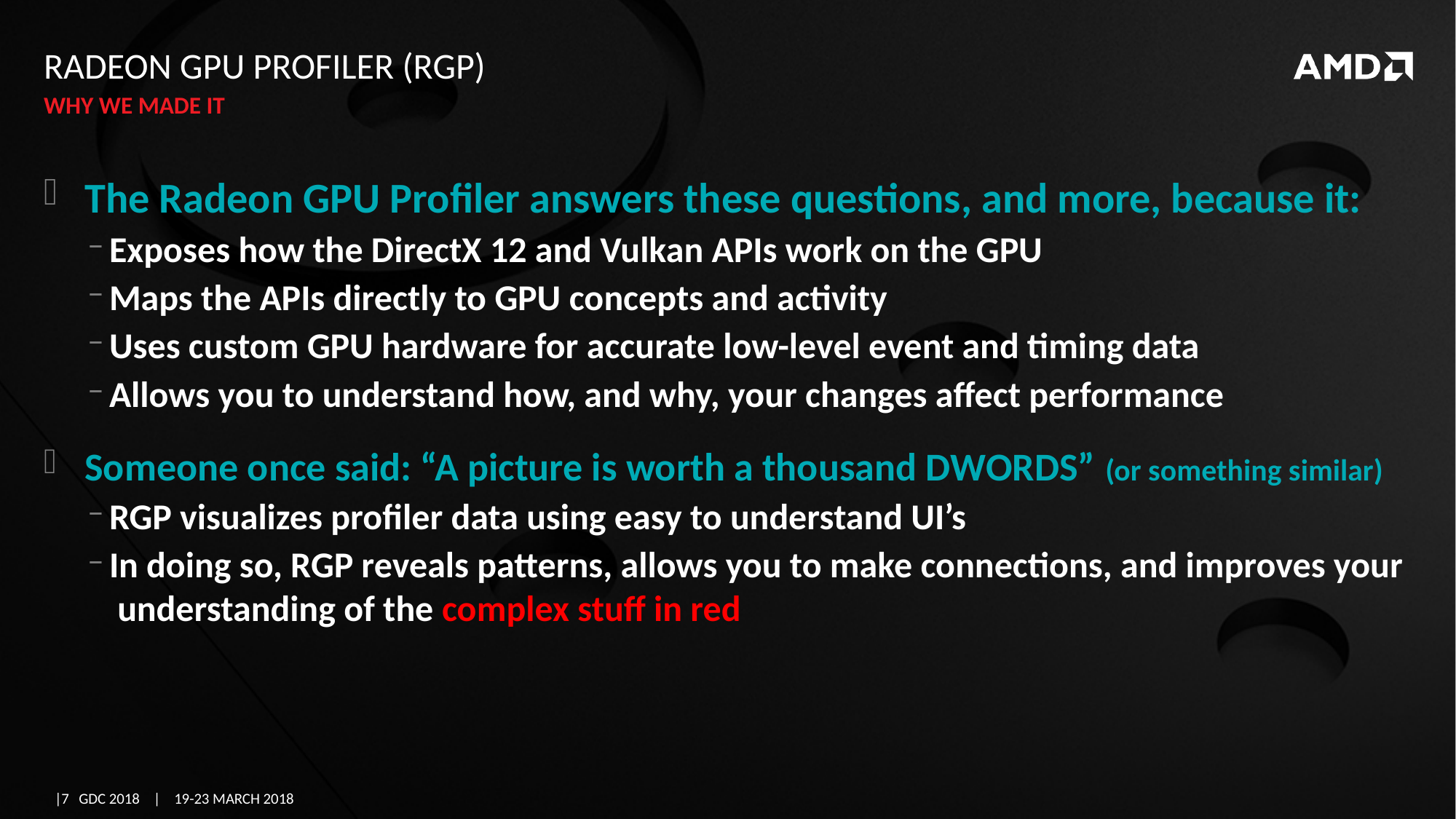

# Radeon GPU Profiler (RGP)
Why we made it
The Radeon GPU Profiler answers these questions, and more, because it:
Exposes how the DirectX 12 and Vulkan APIs work on the GPU
Maps the APIs directly to GPU concepts and activity
Uses custom GPU hardware for accurate low-level event and timing data
Allows you to understand how, and why, your changes affect performance
Someone once said: “A picture is worth a thousand DWORDS” (or something similar)
RGP visualizes profiler data using easy to understand UI’s
In doing so, RGP reveals patterns, allows you to make connections, and improves your  understanding of the complex stuff in red